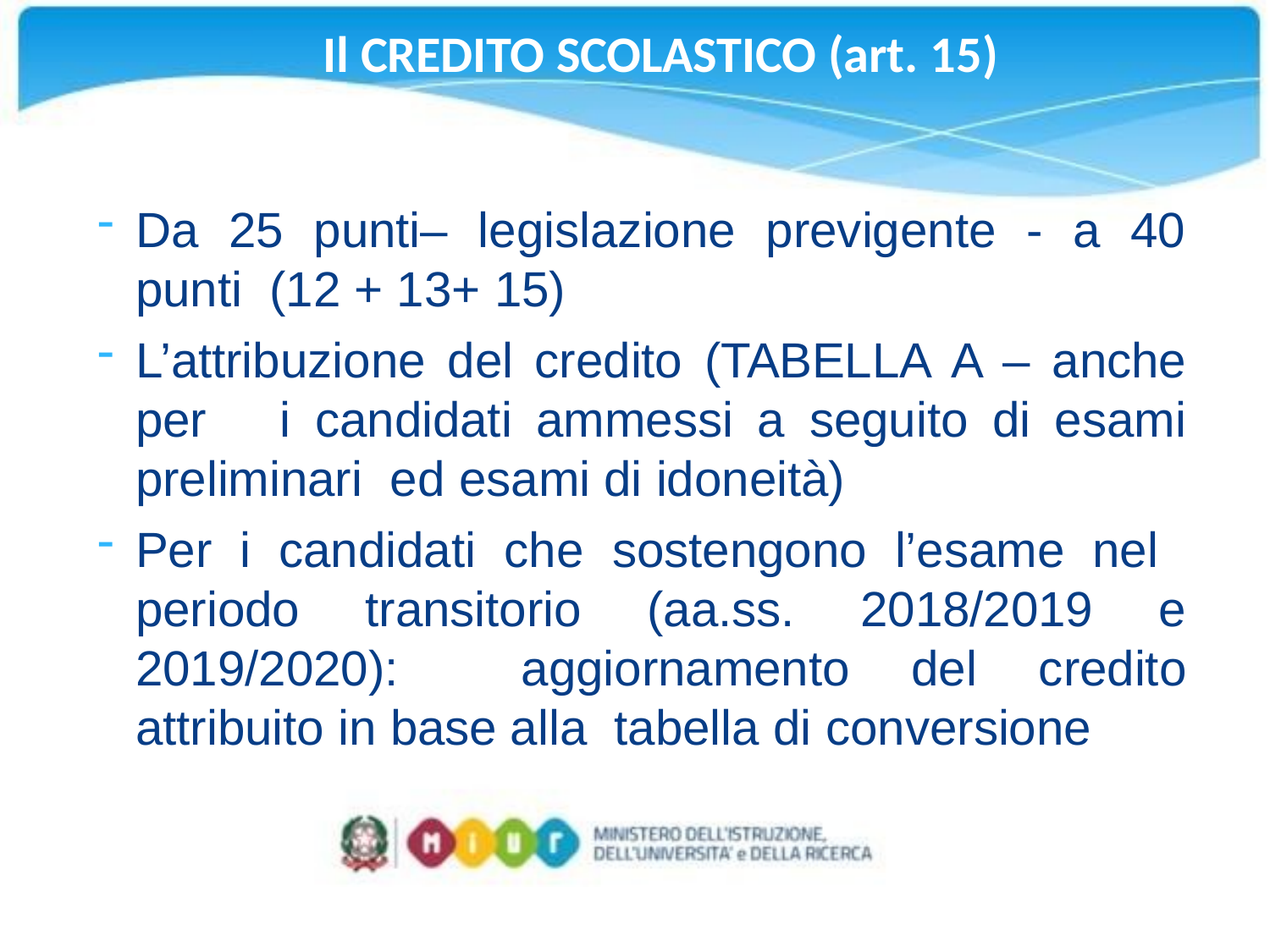

# Il CREDITO SCOLASTICO (art. 15)
Da 25 punti– legislazione previgente - a 40 punti  (12 + 13+ 15)
L’attribuzione del credito (TABELLA A – anche per   i candidati ammessi a seguito di esami preliminari  ed esami di idoneità)
Per i candidati che sostengono l’esame nel  periodo transitorio (aa.ss. 2018/2019 e 2019/2020):  aggiornamento del credito attribuito in base alla  tabella di conversione